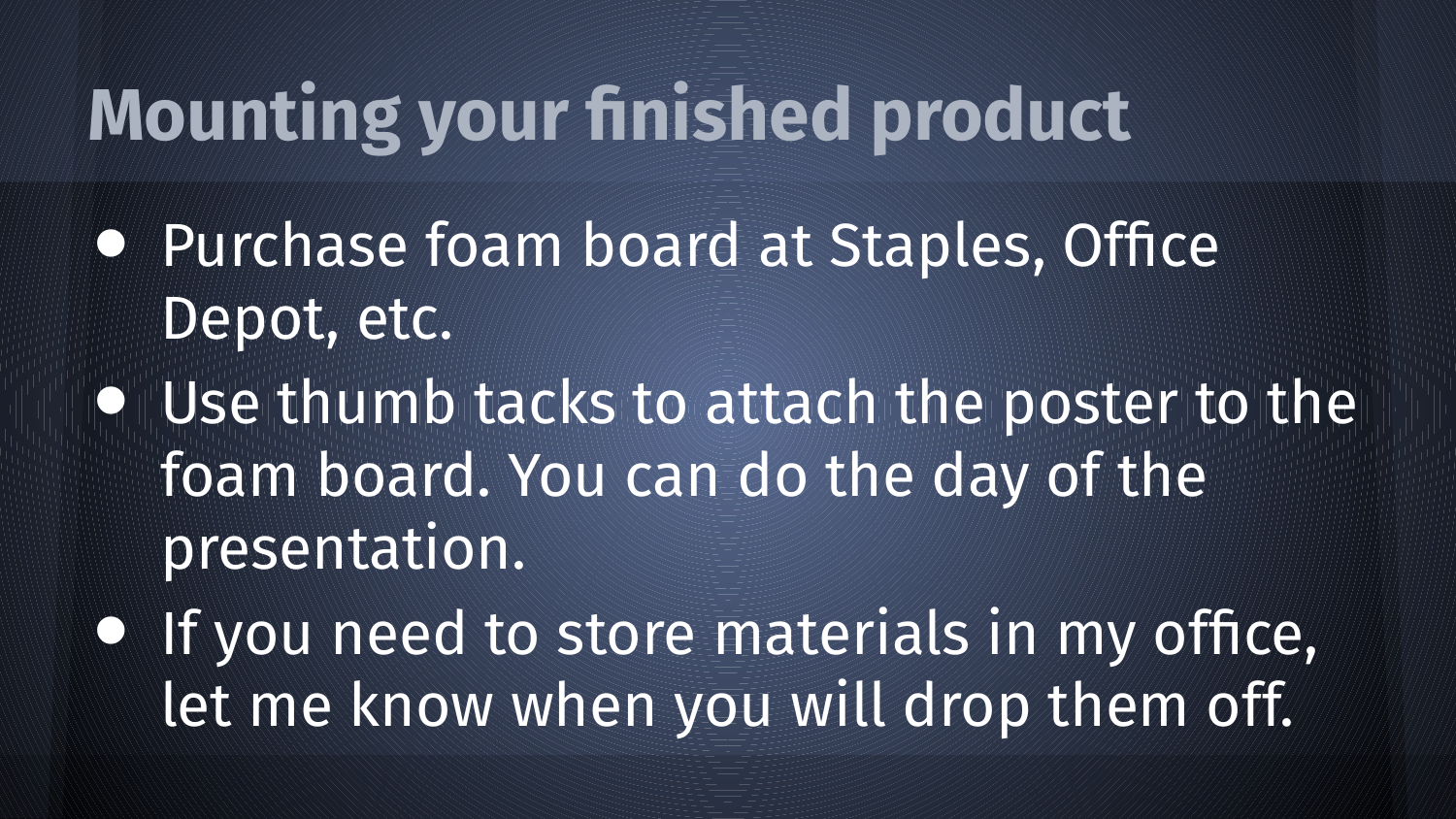

# Mounting your finished product
Purchase foam board at Staples, Office Depot, etc.
Use thumb tacks to attach the poster to the foam board. You can do the day of the presentation.
If you need to store materials in my office, let me know when you will drop them off.